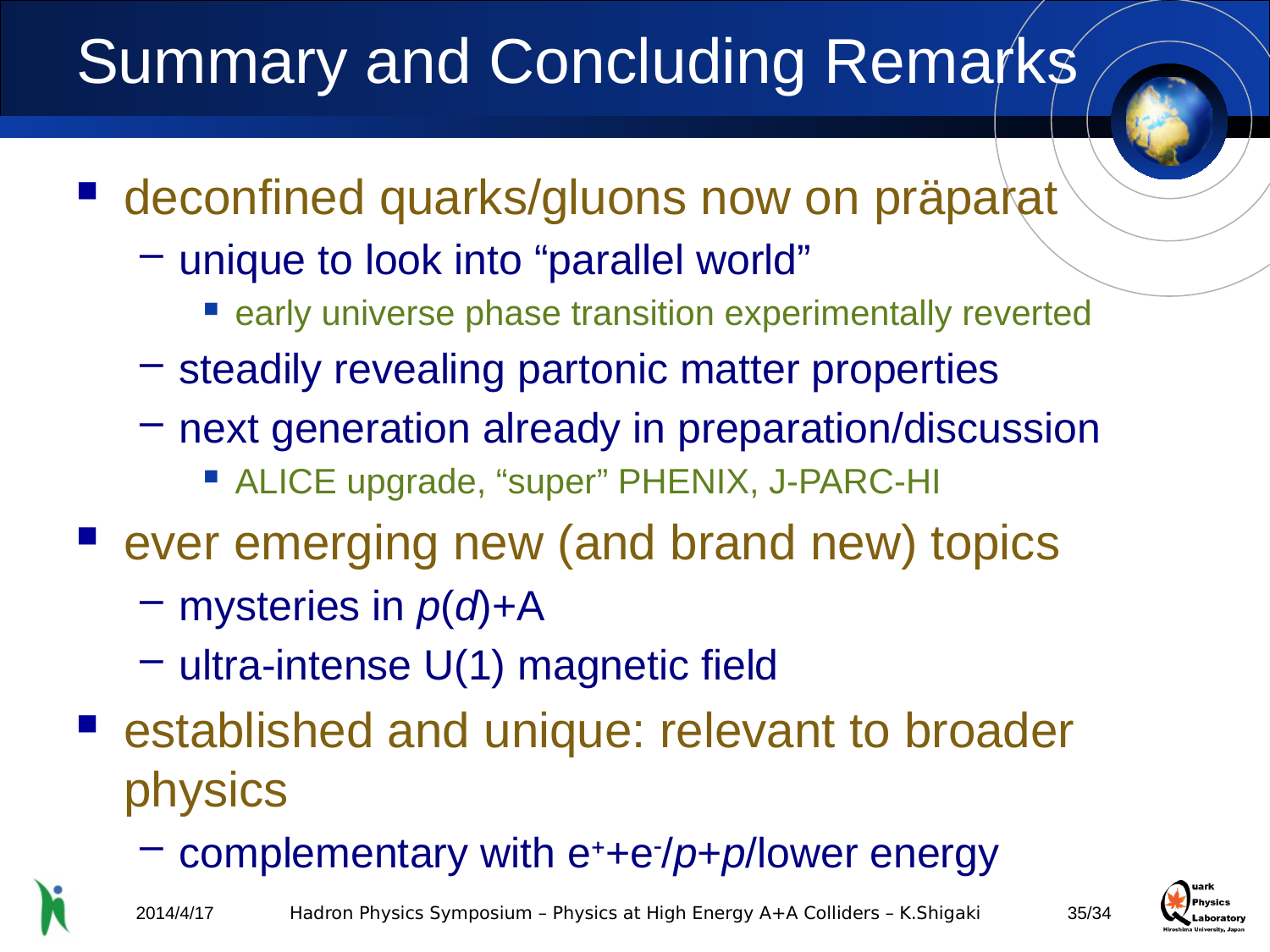

# Summary and Concluding Remarks
deconfined quarks/gluons now on präparat
unique to look into “parallel world”
early universe phase transition experimentally reverted
steadily revealing partonic matter properties
next generation already in preparation/discussion
ALICE upgrade, “super” PHENIX, J-PARC-HI
ever emerging new (and brand new) topics
mysteries in p(d)+A
ultra-intense U(1) magnetic field
established and unique: relevant to broader physics
complementary with e++e−/p+p/lower energy
2014/4/17
Hadron Physics Symposium – Physics at High Energy A+A Colliders – K.Shigaki
35/34